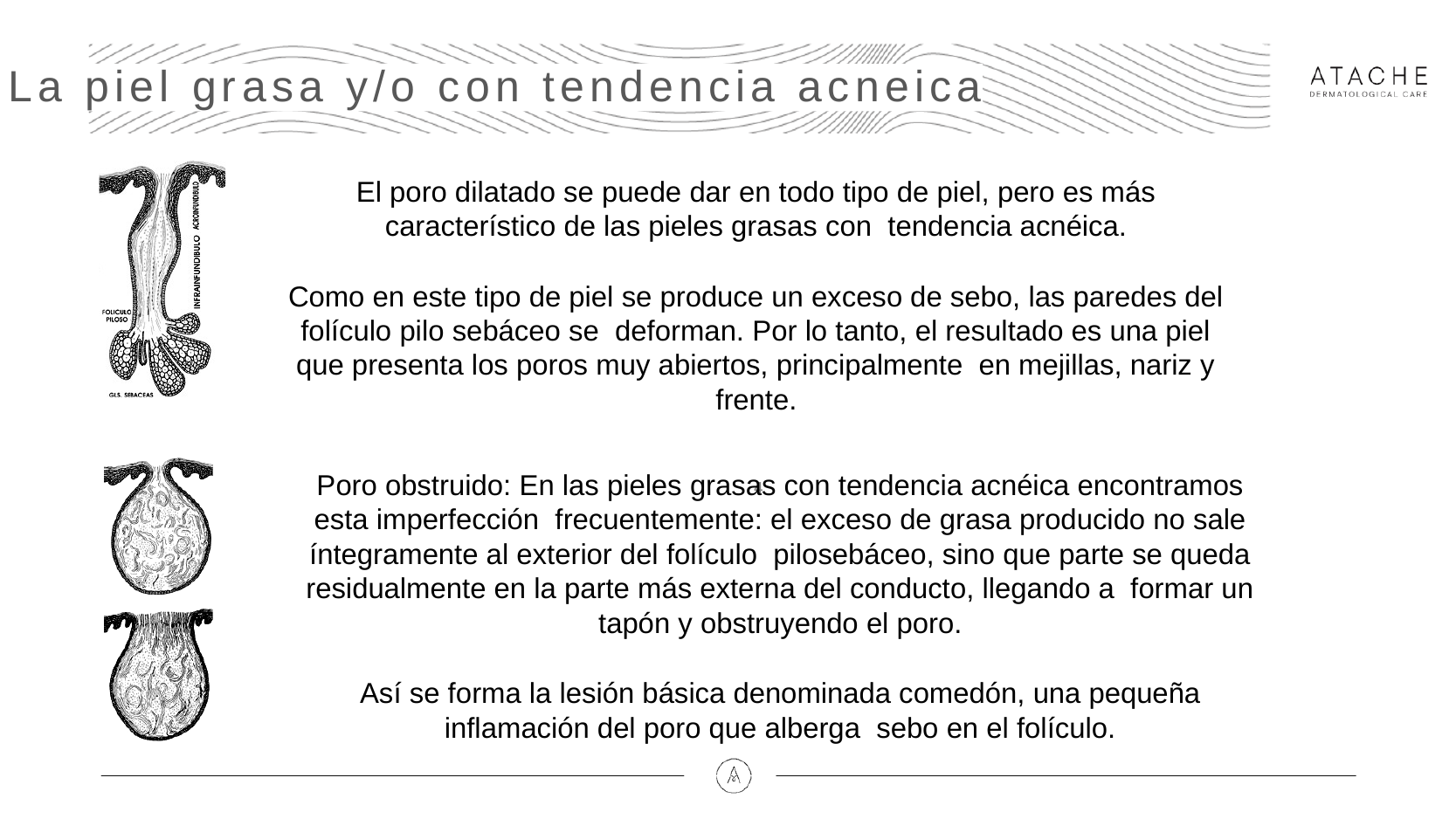

La piel grasa y/o con tendencia acneica

El poro dilatado se puede dar en todo tipo de piel, pero es más característico de las pieles grasas con  tendencia acnéica.

Como en este tipo de piel se produce un exceso de sebo, las paredes del folículo pilo sebáceo se  deforman. Por lo tanto, el resultado es una piel que presenta los poros muy abiertos, principalmente  en mejillas, nariz y frente.

Poro obstruido: En las pieles grasas con tendencia acnéica encontramos esta imperfección  frecuentemente: el exceso de grasa producido no sale íntegramente al exterior del folículo  pilosebáceo, sino que parte se queda residualmente en la parte más externa del conducto, llegando a  formar un tapón y obstruyendo el poro.

Así se forma la lesión básica denominada comedón, una pequeña inflamación del poro que alberga  sebo en el folículo.

4